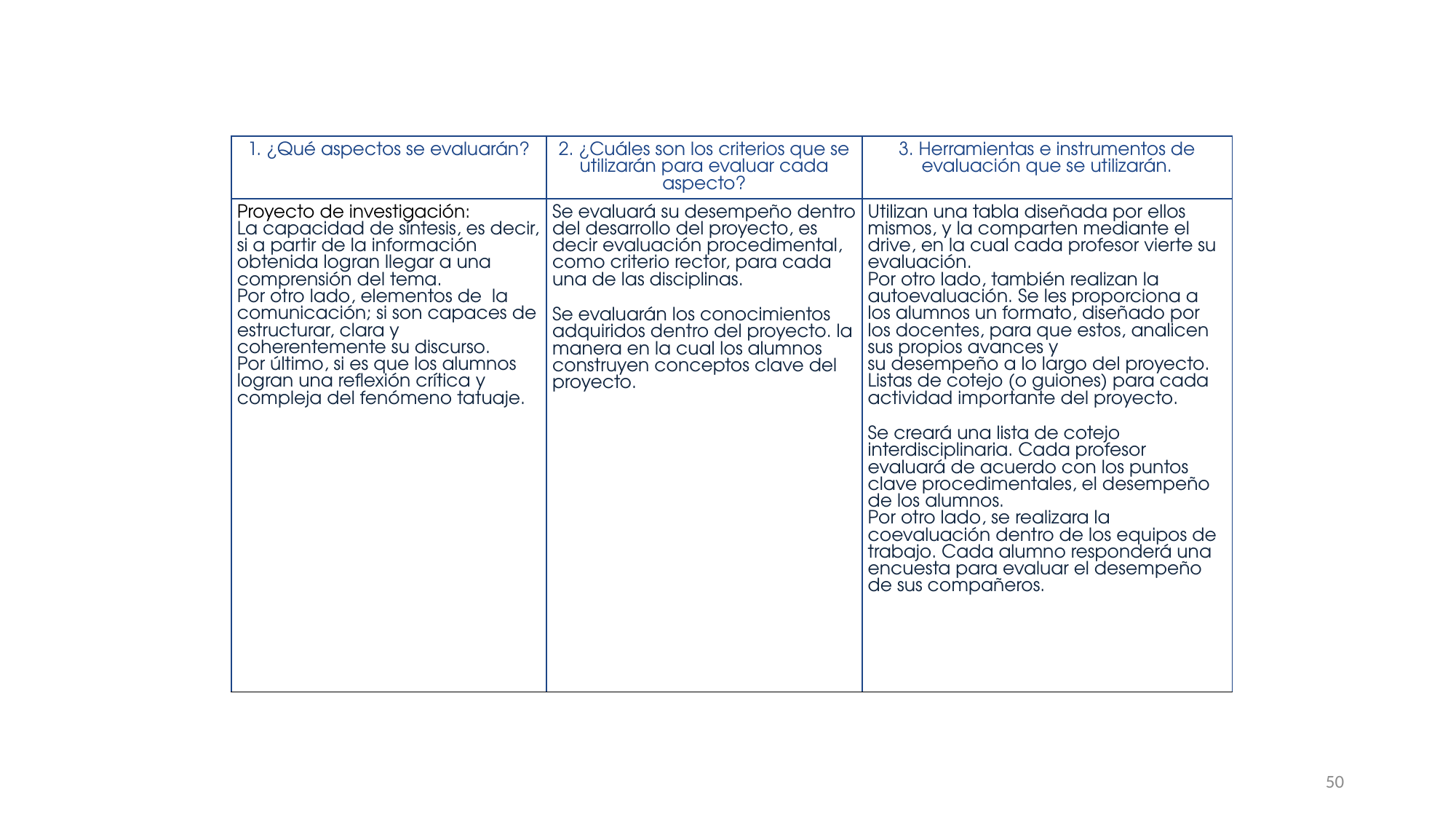

| 1. ¿Qué aspectos se evaluarán? | 2. ¿Cuáles son los criterios que se utilizarán para evaluar cada aspecto? | 3. Herramientas e instrumentos de evaluación que se utilizarán. |
| --- | --- | --- |
| Proyecto de investigación: La capacidad de síntesis, es decir, si a partir de la información obtenida logran llegar a una comprensión del tema. Por otro lado, elementos de  la comunicación; si son capaces de estructurar, clara y coherentemente su discurso. Por último, si es que los alumnos logran una reflexión crítica y compleja del fenómeno tatuaje. | Se evaluará su desempeño dentro del desarrollo del proyecto, es decir evaluación procedimental, como criterio rector, para cada una de las disciplinas. Se evaluarán los conocimientos adquiridos dentro del proyecto. la manera en la cual los alumnos construyen conceptos clave del proyecto. | Utilizan una tabla diseñada por ellos mismos, y la comparten mediante el drive, en la cual cada profesor vierte su evaluación. Por otro lado, también realizan la autoevaluación. Se les proporciona a los alumnos un formato, diseñado por los docentes, para que estos, analicen sus propios avances y su desempeño a lo largo del proyecto. Listas de cotejo (o guiones) para cada actividad importante del proyecto. Se creará una lista de cotejo interdisciplinaria. Cada profesor evaluará de acuerdo con los puntos clave procedimentales, el desempeño de los alumnos. Por otro lado, se realizara la coevaluación dentro de los equipos de trabajo. Cada alumno responderá una encuesta para evaluar el desempeño de sus compañeros. |

50